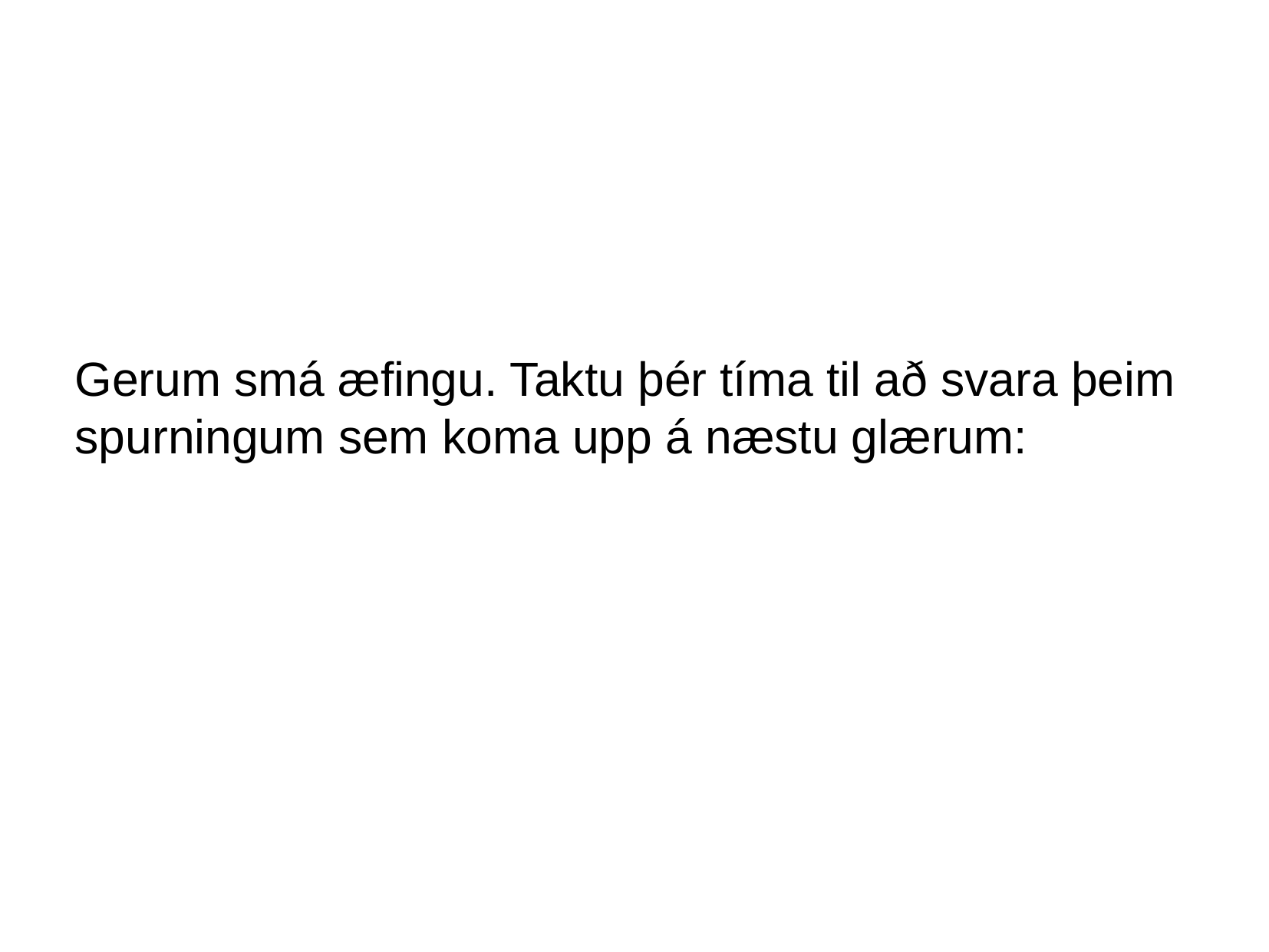

Gerum smá æfingu. Taktu þér tíma til að svara þeim spurningum sem koma upp á næstu glærum: